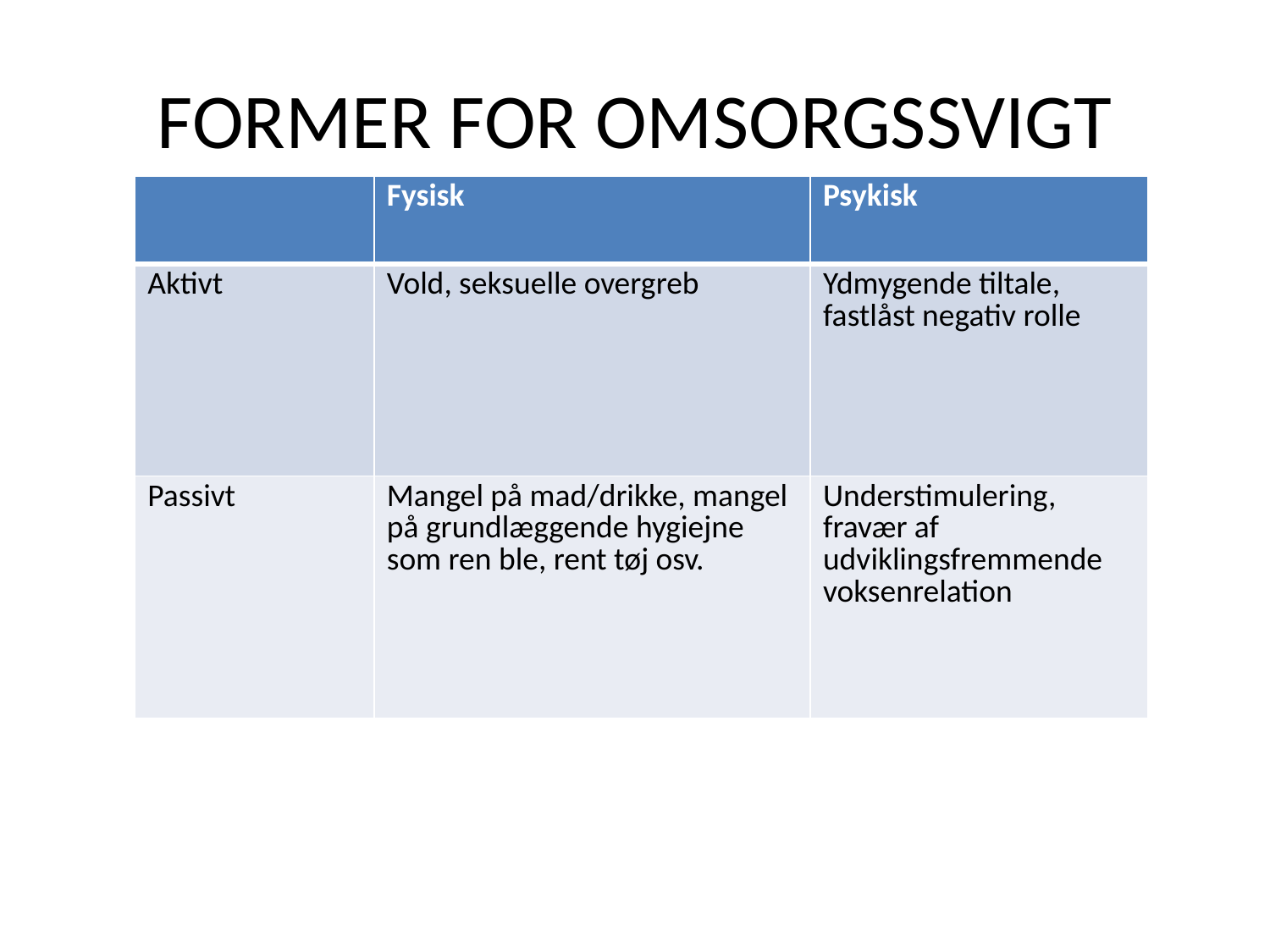

# Former for omsorgssvigt
|  | Fysisk | Psykisk |
| --- | --- | --- |
| Aktivt | Vold, seksuelle overgreb | Ydmygende tiltale, fastlåst negativ rolle |
| Passivt | Mangel på mad/drikke, mangel på grundlæggende hygiejne som ren ble, rent tøj osv. | Understimulering, fravær af udviklingsfremmende voksenrelation |